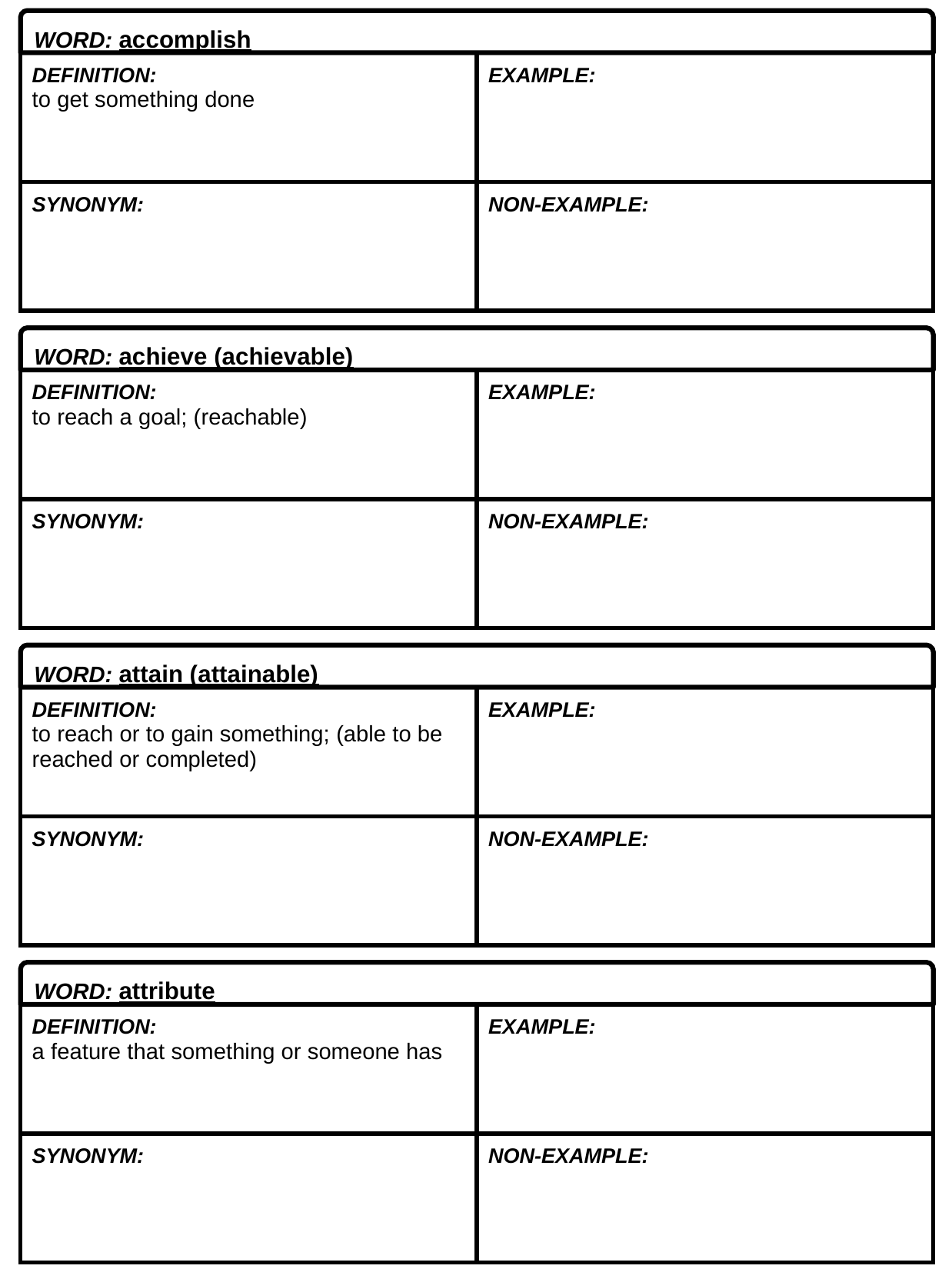

WORD: accomplish
| DEFINITION: to get something done | EXAMPLE: |
| --- | --- |
| SYNONYM: | NON-EXAMPLE: |
WORD: achieve (achievable)

| DEFINITION: to reach a goal; (reachable) | EXAMPLE: |
| --- | --- |
| SYNONYM: | NON-EXAMPLE: |
WORD: attain (attainable)
| DEFINITION: to reach or to gain something; (able to be reached or completed) | EXAMPLE: |
| --- | --- |
| SYNONYM: | NON-EXAMPLE: |
WORD: attribute
| DEFINITION: a feature that something or someone has | EXAMPLE: |
| --- | --- |
| SYNONYM: | NON-EXAMPLE: |